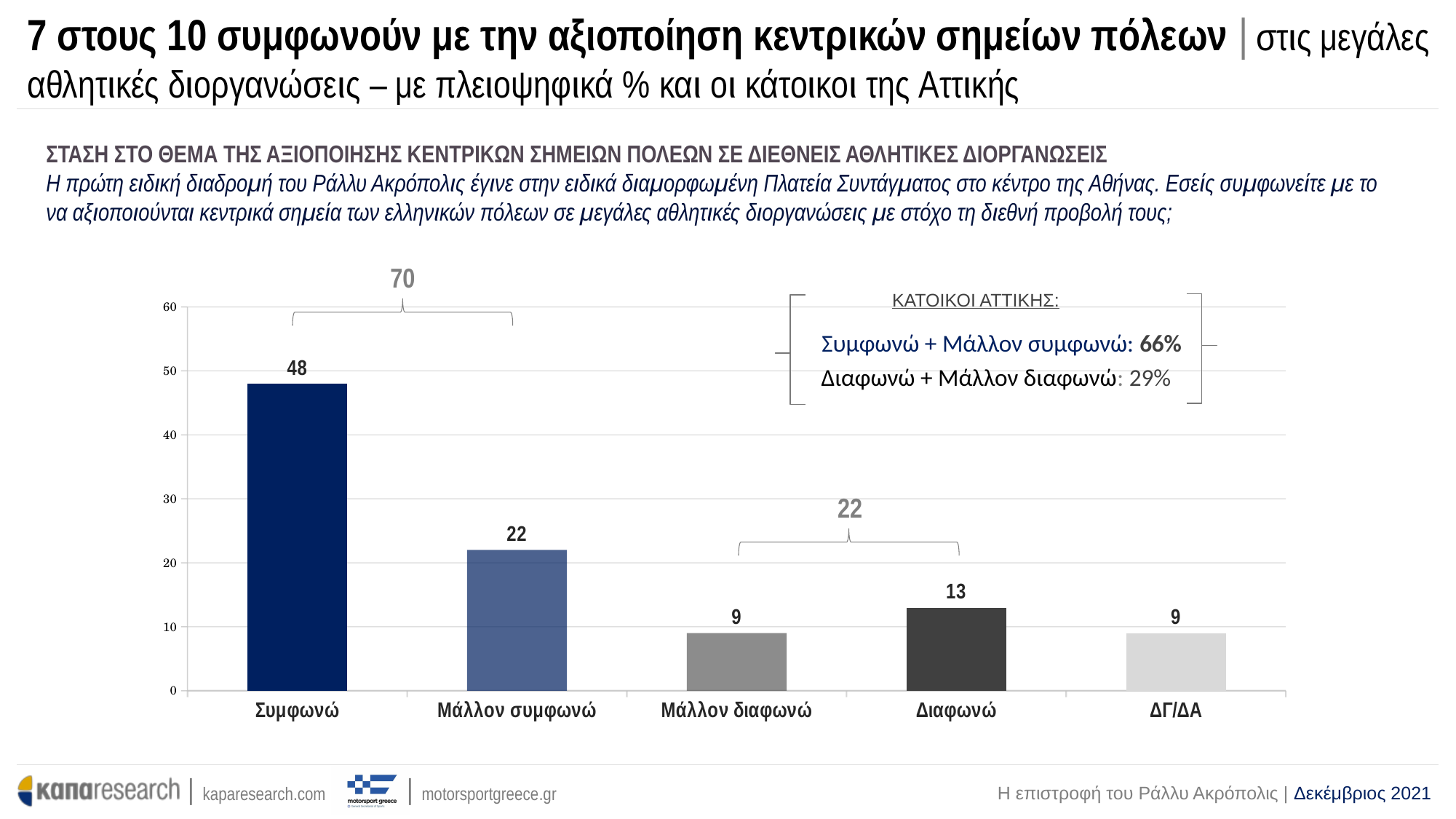

# 7 στους 10 συμφωνούν με την αξιοποίηση κεντρικών σημείων πόλεων | στις μεγάλες αθλητικές διοργανώσεις – με πλειοψηφικά % και οι κάτοικοι της Αττικής
ΣΤΑΣΗ ΣΤΟ ΘΕΜΑ ΤΗΣ ΑΞΙΟΠΟΙΗΣΗΣ ΚΕΝΤΡΙΚΩΝ ΣΗΜΕΙΩΝ ΠΟΛΕΩΝ ΣΕ ΔΙΕΘΝΕΙΣ ΑΘΛΗΤΙΚΕΣ ΔΙΟΡΓΑΝΩΣΕΙΣ
H πρώτη ειδική διαδρομή του Ράλλυ Ακρόπολις έγινε στην ειδικά διαμορφωμένη Πλατεία Συντάγματος στο κέντρο της Αθήνας. Εσείς συμφωνείτε με το
να αξιοποιούνται κεντρικά σημεία των ελληνικών πόλεων σε μεγάλες αθλητικές διοργανώσεις με στόχο τη διεθνή προβολή τους;

70

### Chart

| Category | Series 1 |
|---|---|
| Συμφωνώ | 48.0 |
| Μάλλον συμφωνώ | 22.0 |
| Μάλλον διαφωνώ | 9.0 |
| Διαφωνώ | 13.0 |
| ΔΓ/ΔΑ | 9.0 |
ΚΑΤΟΙΚΟΙ ΑΤΤΙΚΗΣ:

Συμφωνώ + Μάλλον συμφωνώ: 66%
Διαφωνώ + Μάλλον διαφωνώ: 29%

22